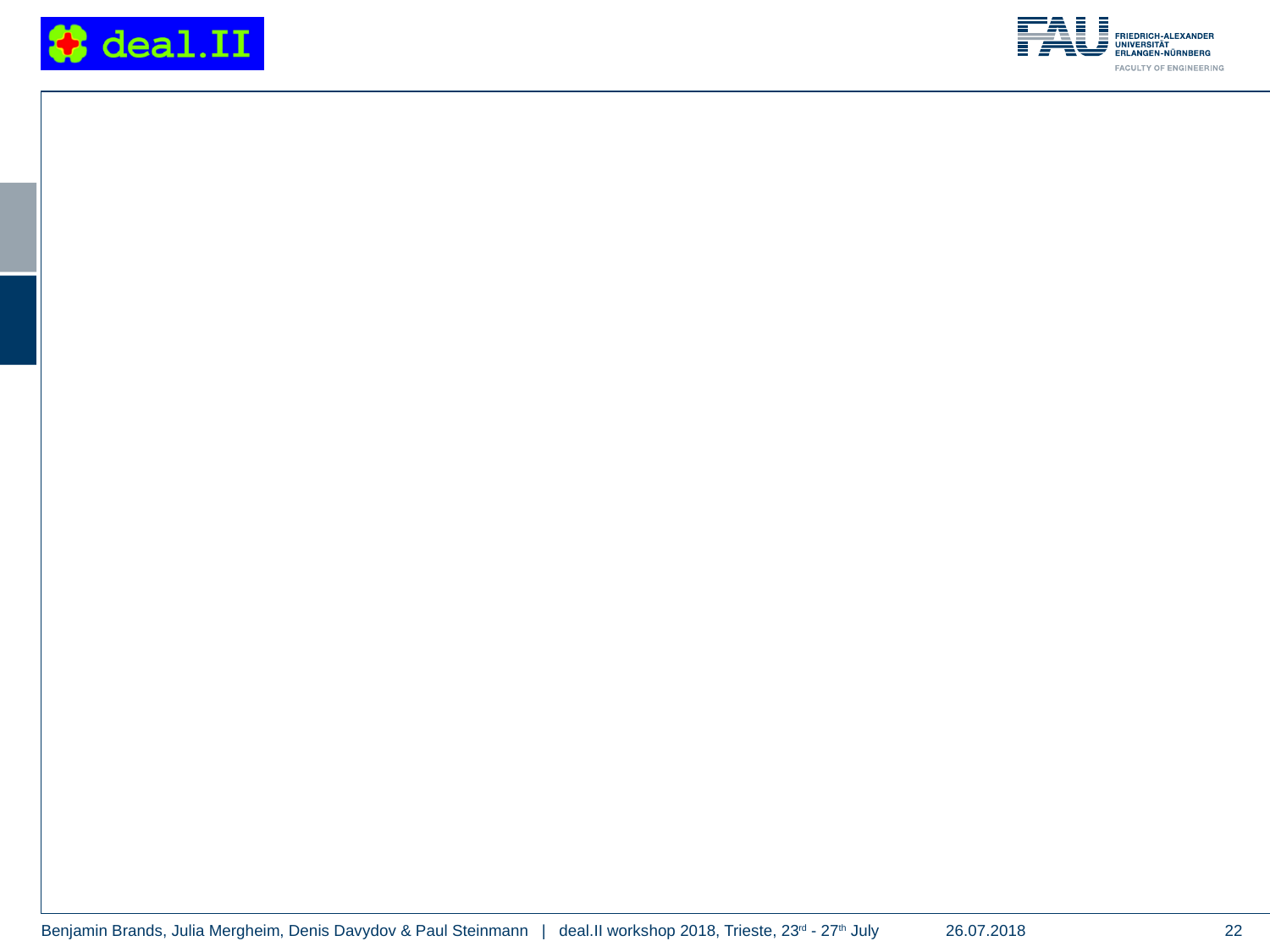

26.07.2018
22
Benjamin Brands, Julia Mergheim, Denis Davydov & Paul Steinmann   |   deal.II workshop 2018, Trieste, 23rd - 27th July